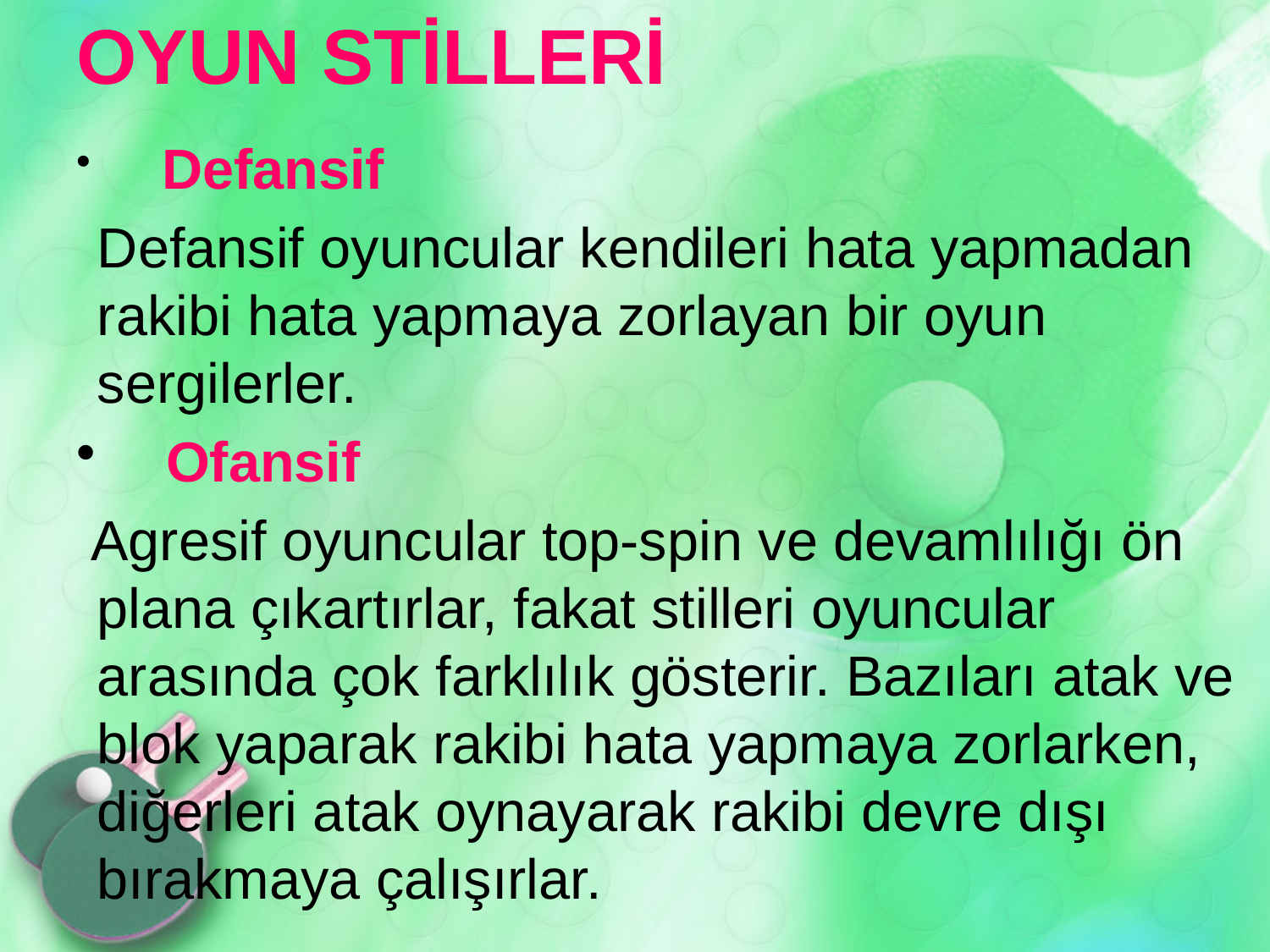

# OYUN STİLLERİ
 Defansif
	Defansif oyuncular kendileri hata yapmadan rakibi hata yapmaya zorlayan bir oyun sergilerler.
 Ofansif
     Agresif oyuncular top-spin ve devamlılığı ön plana çıkartırlar, fakat stilleri oyuncular arasında çok farklılık gösterir. Bazıları atak ve blok yaparak rakibi hata yapmaya zorlarken, diğerleri atak oynayarak rakibi devre dışı bırakmaya çalışırlar.